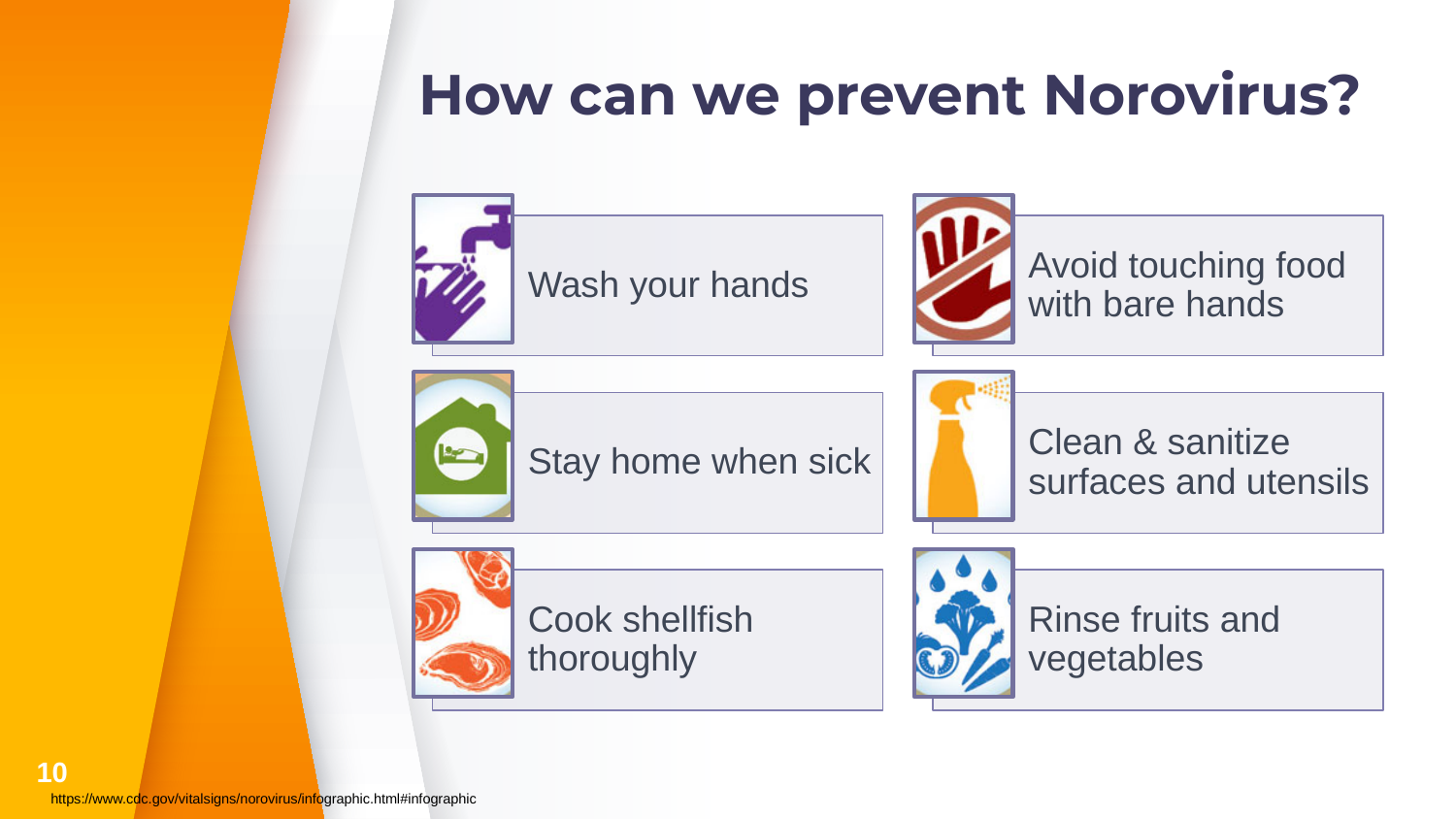

How can we prevent Norovirus?
Wash your hands
Avoid touching food with bare hands
Stay home when sick
Clean & sanitize surfaces and utensils
Cook shellfish thoroughly
Rinse fruits and vegetables
10
https://www.cdc.gov/vitalsigns/norovirus/infographic.html#infographic